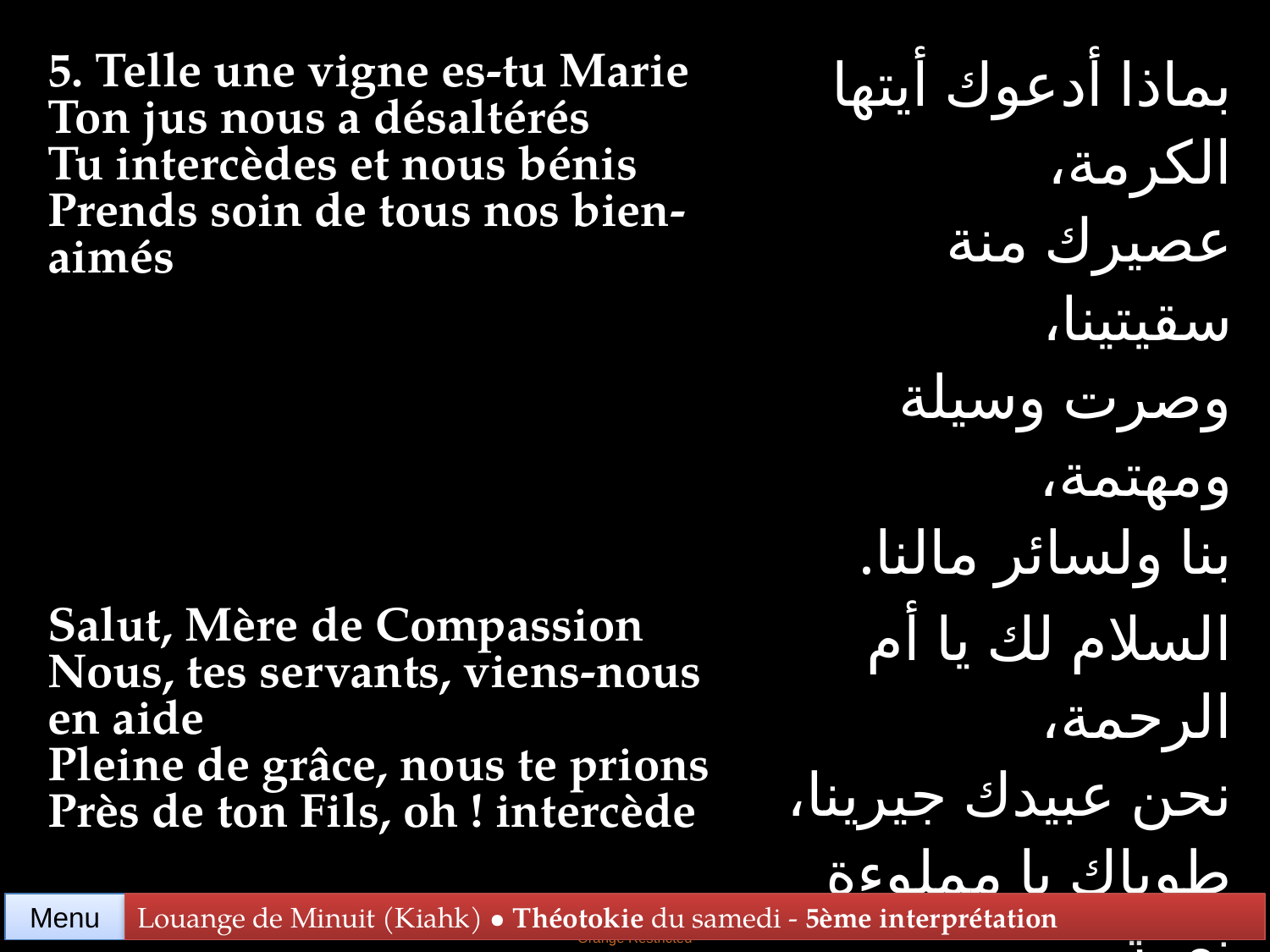

| 5. Telle une vigne es-tu Marie Ton jus nous a désaltérés Tu intercèdes et nous bénis Prends soin de tous nos bien-aimés | بماذا أدعوك أيتها الكرمة، عصيرك منة سقيتينا، وصرت وسيلة ومهتمة، بنا ولسائر مالنا. |
| --- | --- |
| Salut, Mère de Compassion Nous, tes servants, viens-nous en aide Pleine de grâce, nous te prions Près de ton Fils, oh ! intercède | السلام لك يا أم الرحمة، نحن عبيدك جيرينا، طوباك يا مملوءة نعمة، عند ابنك الحبيب اشفعي فينا. |
Menu
Louange de Minuit (Kiahk) • Théotokie du samedi - 5ème interprétation